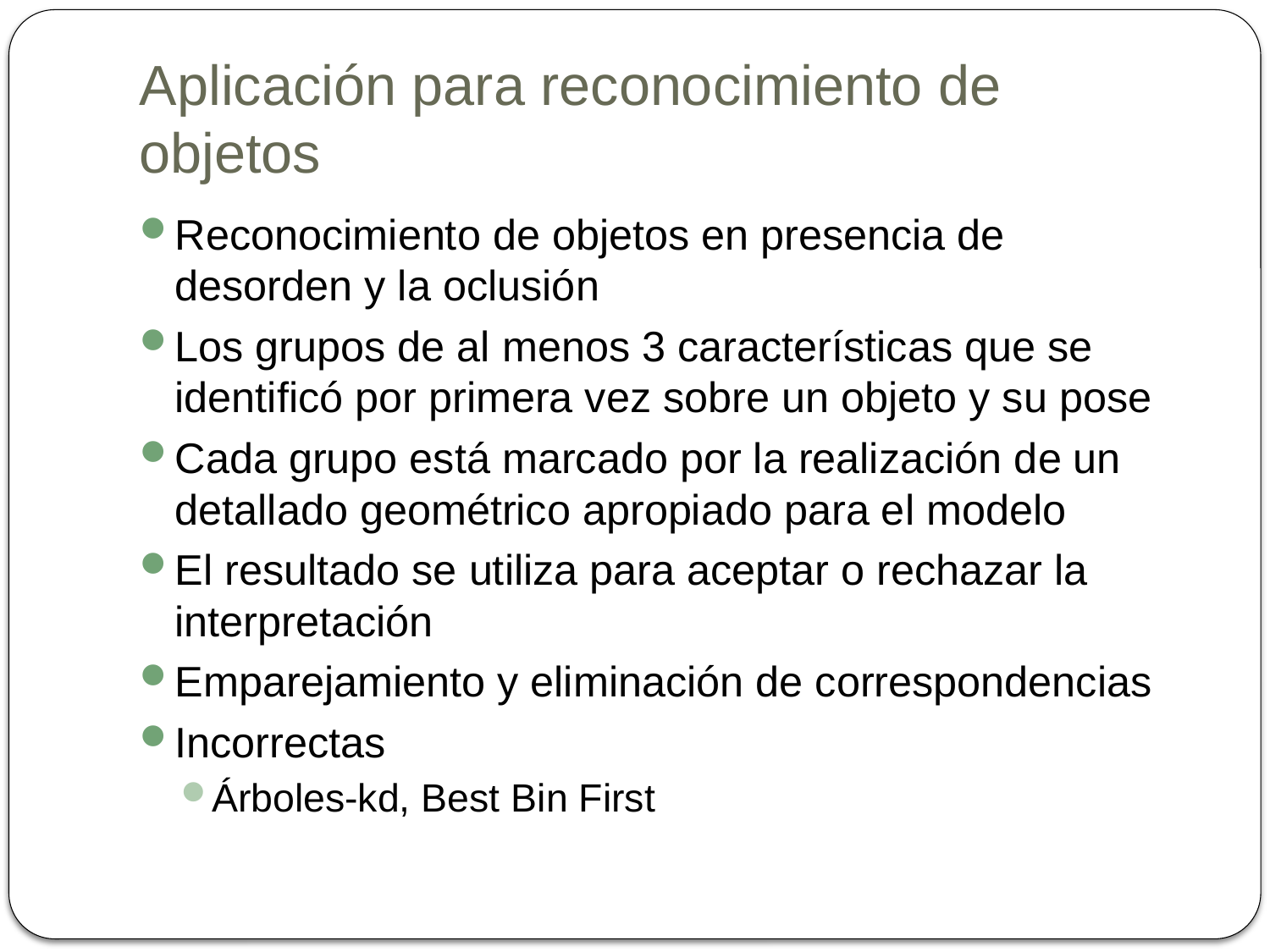

# Aplicación para reconocimiento de objetos
Reconocimiento de objetos en presencia de desorden y la oclusión
Los grupos de al menos 3 características que se identificó por primera vez sobre un objeto y su pose
Cada grupo está marcado por la realización de un detallado geométrico apropiado para el modelo
El resultado se utiliza para aceptar o rechazar la interpretación
Emparejamiento y eliminación de correspondencias
Incorrectas
Árboles-kd, Best Bin First